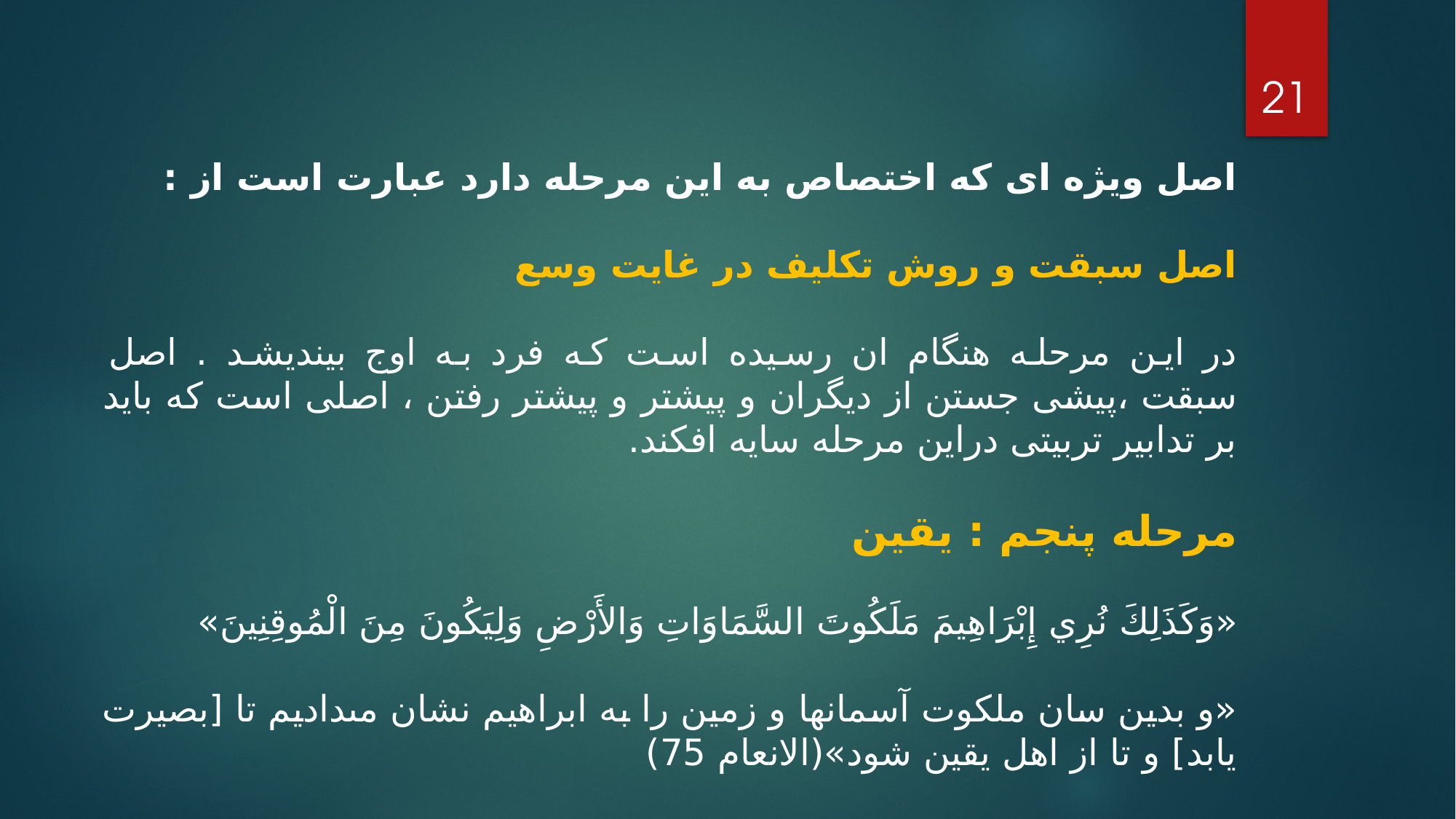

21
اصل ویژه ای که اختصاص به این مرحله دارد عبارت است از :

اصل سبقت و روش تکلیف در غایت وسع

در این مرحله هنگام ان رسیده است که فرد به اوج بیندیشد . اصل سبقت ،پیشی جستن از دیگران و پیشتر و پیشتر رفتن ، اصلی است که باید بر تدابیر تربیتی دراین مرحله سایه افکند.

مرحله پنجم : یقین

«وَكَذَلِكَ نُرِي إِبْرَاهِيمَ مَلَكُوتَ السَّمَاوَاتِ وَالأَرْضِ وَلِيَكُونَ مِنَ الْمُوقِنِينَ»

«و بدين سان ملكوت آسمان‏ها و زمين را به ابراهيم نشان مى‏داديم تا [بصيرت يابد] و تا از اهل يقين شود»(الانعام 75)